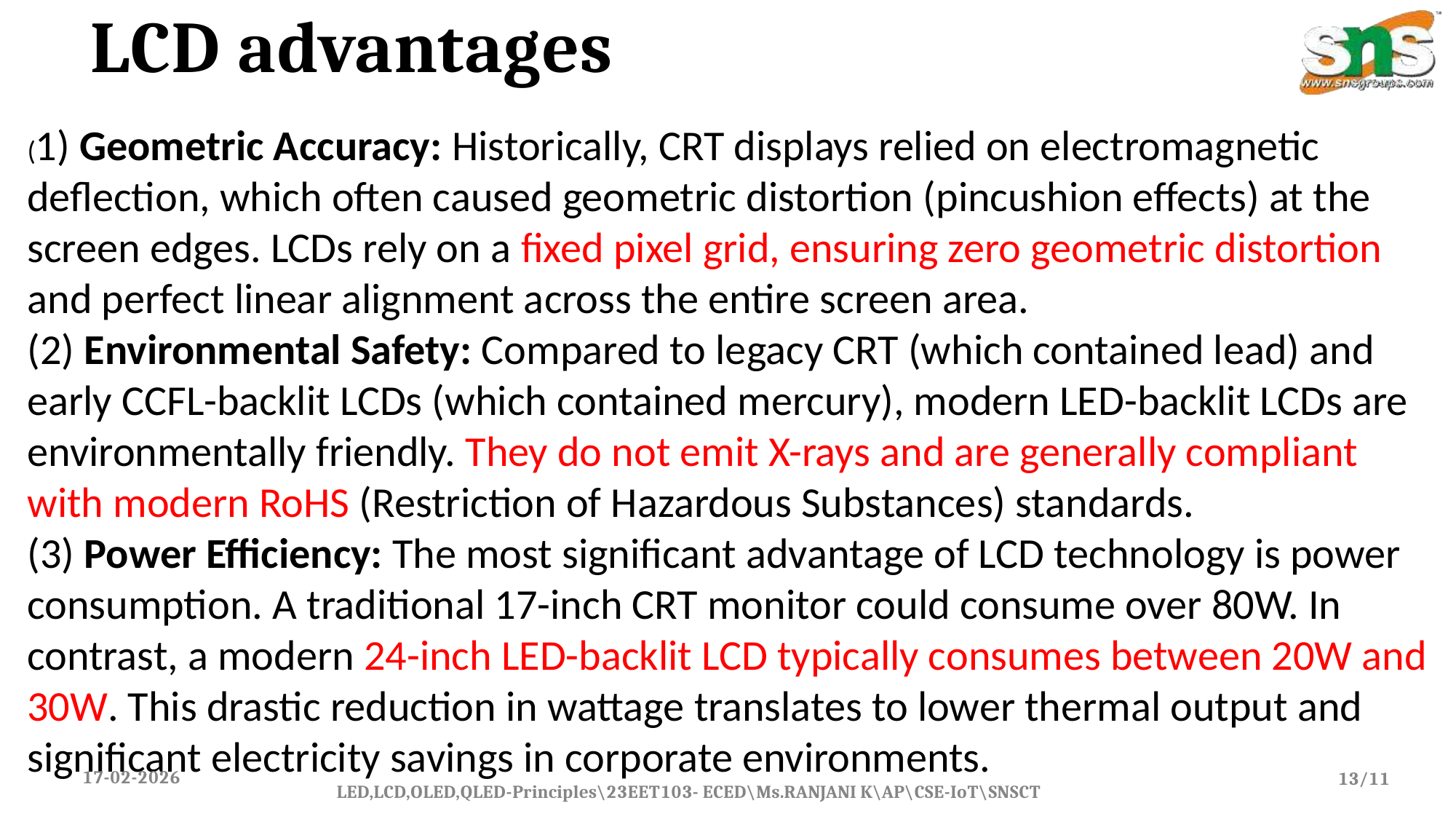

# LCD advantages
(1) Geometric Accuracy: Historically, CRT displays relied on electromagnetic deflection, which often caused geometric distortion (pincushion effects) at the screen edges. LCDs rely on a fixed pixel grid, ensuring zero geometric distortion and perfect linear alignment across the entire screen area.
(2) Environmental Safety: Compared to legacy CRT (which contained lead) and early CCFL-backlit LCDs (which contained mercury), modern LED-backlit LCDs are environmentally friendly. They do not emit X-rays and are generally compliant with modern RoHS (Restriction of Hazardous Substances) standards.
(3) Power Efficiency: The most significant advantage of LCD technology is power consumption. A traditional 17-inch CRT monitor could consume over 80W. In contrast, a modern 24-inch LED-backlit LCD typically consumes between 20W and 30W. This drastic reduction in wattage translates to lower thermal output and significant electricity savings in corporate environments.

17-02-2026
13/11
LED,LCD,OLED,QLED-Principles\23EET103- ECED\Ms.RANJANI K\AP\CSE-IoT\SNSCT